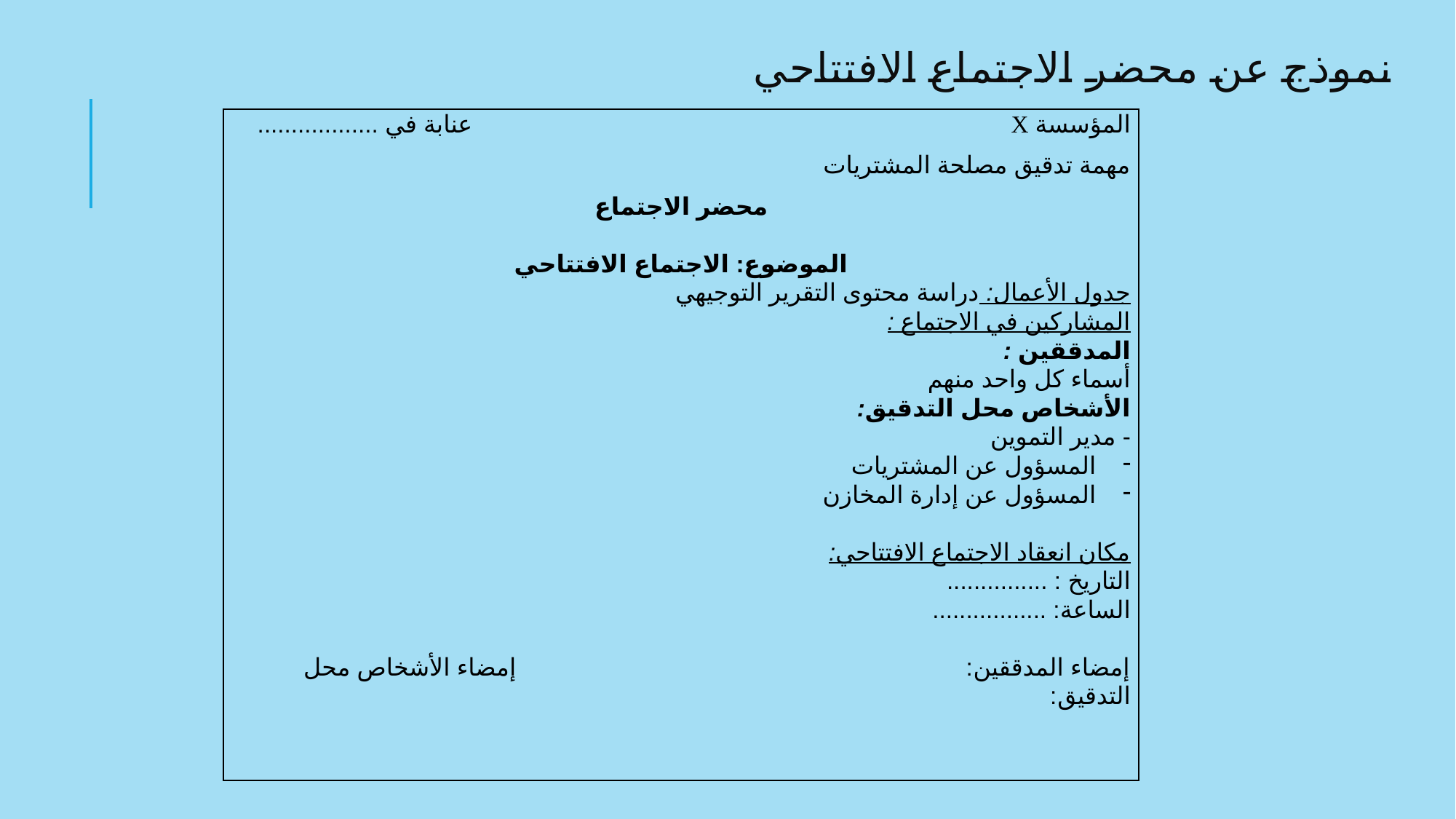

# نموذج عن محضر الاجتماع الافتتاحي
| المؤسسة X عنابة في .................. مهمة تدقيق مصلحة المشتريات محضر الاجتماع   الموضوع: الاجتماع الافتتاحي جدول الأعمال: دراسة محتوى التقرير التوجيهي المشاركين في الاجتماع : المدققين : أسماء كل واحد منهم الأشخاص محل التدقيق: - مدير التموين المسؤول عن المشتريات المسؤول عن إدارة المخازن مكان انعقاد الاجتماع الافتتاحي: التاريخ : ............... الساعة: .................   إمضاء المدققين: إمضاء الأشخاص محل التدقيق: |
| --- |